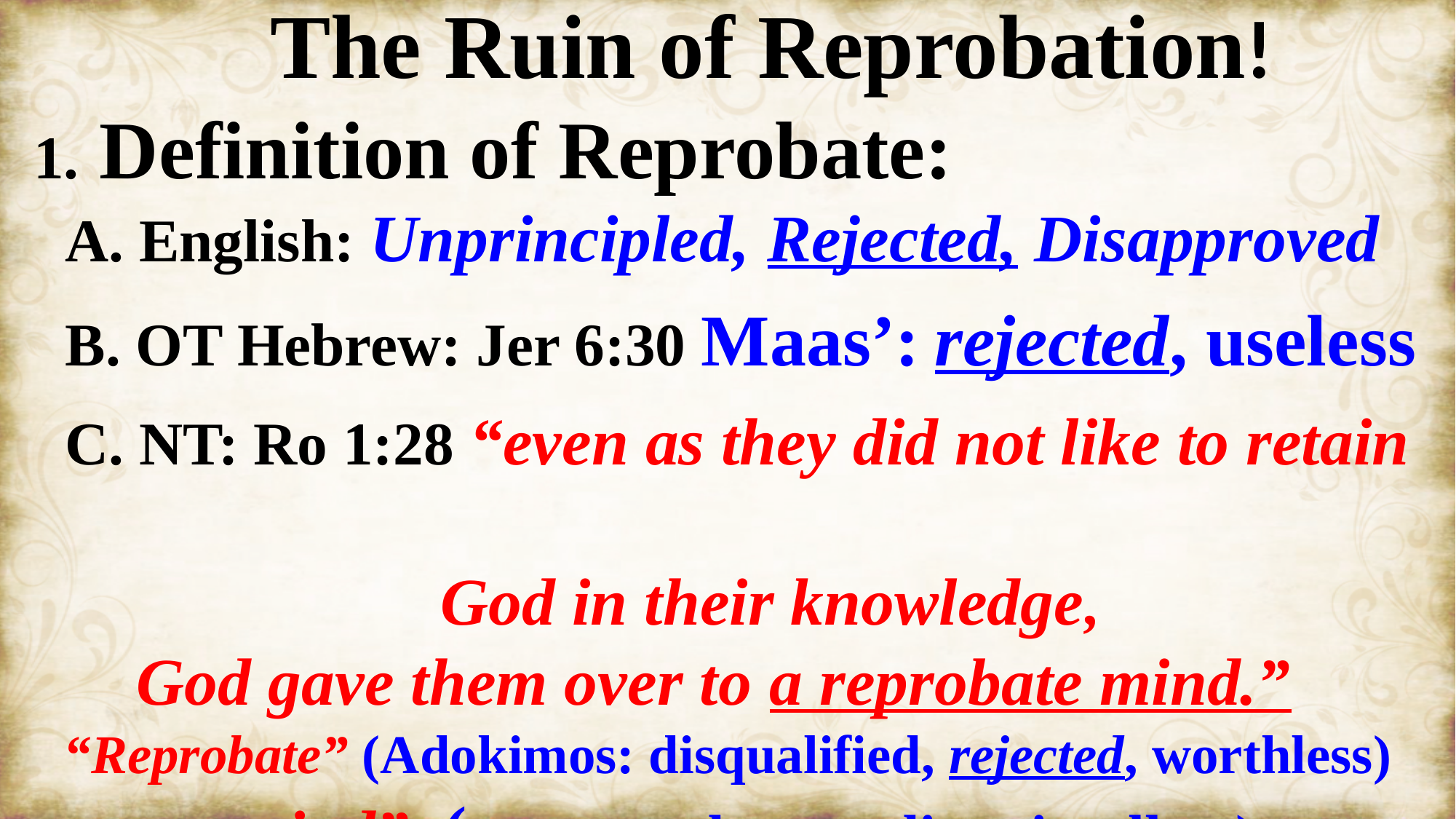

The Ruin of Reprobation!
 1. Definition of Reprobate:
   A. English: Unprincipled, Rejected, Disapproved
   B. OT Hebrew: Jer 6:30 Maas’: rejected, useless
   C. NT: Ro 1:28 “even as they did not like to retain
      God in their knowledge,
God gave them over to a reprobate mind.”
“Reprobate” (Adokimos: disqualified, rejected, worthless)
 “mind”  (nous: understanding, intellect)